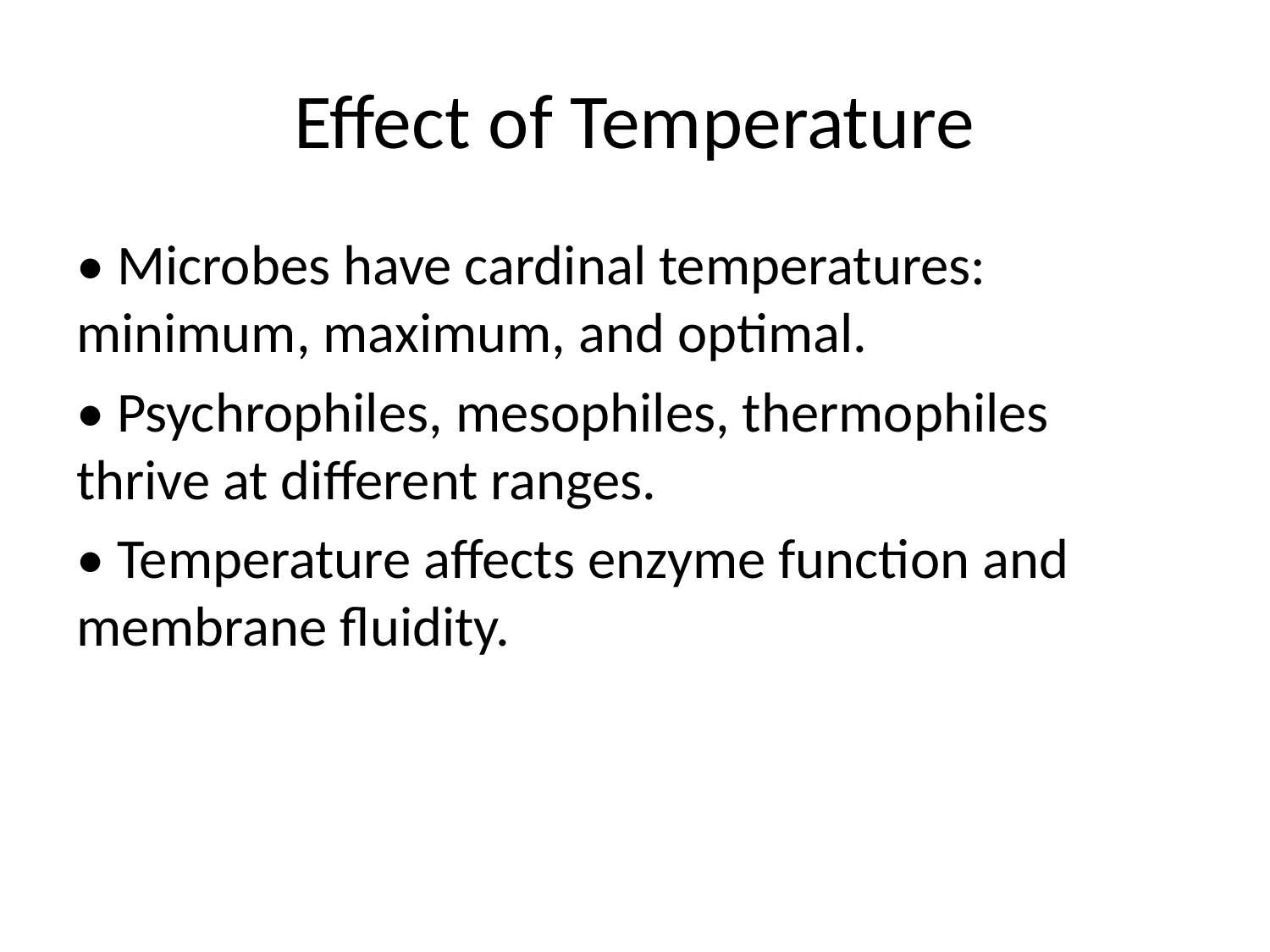

# Effect of Temperature
• Microbes have cardinal temperatures: minimum, maximum, and optimal.
• Psychrophiles, mesophiles, thermophiles thrive at different ranges.
• Temperature affects enzyme function and membrane fluidity.